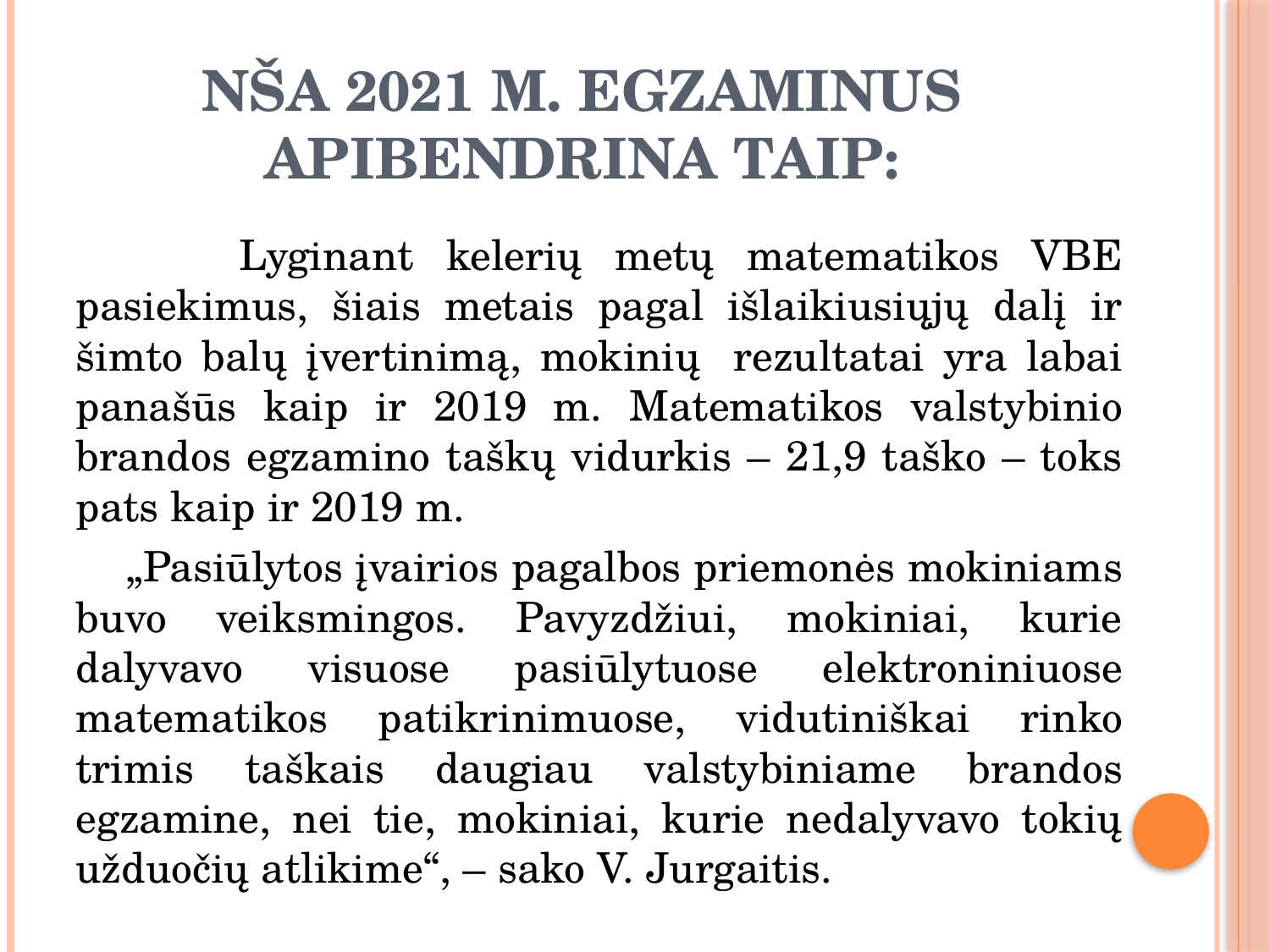

# NŠA 2021 m. egzaminus apibendrina taip:
     Lyginant kelerių metų matematikos VBE pasiekimus, šiais metais pagal išlaikiusiųjų dalį ir šimto balų įvertinimą, mokinių  rezultatai yra labai panašūs kaip ir 2019 m. Matematikos valstybinio brandos egzamino taškų vidurkis – 21,9 taško – toks pats kaip ir 2019 m.
    „Pasiūlytos įvairios pagalbos priemonės mokiniams buvo veiksmingos. Pavyzdžiui, mokiniai, kurie dalyvavo visuose pasiūlytuose elektroniniuose matematikos patikrinimuose, vidutiniškai rinko trimis taškais daugiau valstybiniame brandos egzamine, nei tie, mokiniai, kurie nedalyvavo tokių užduočių atlikime“, – sako V. Jurgaitis.